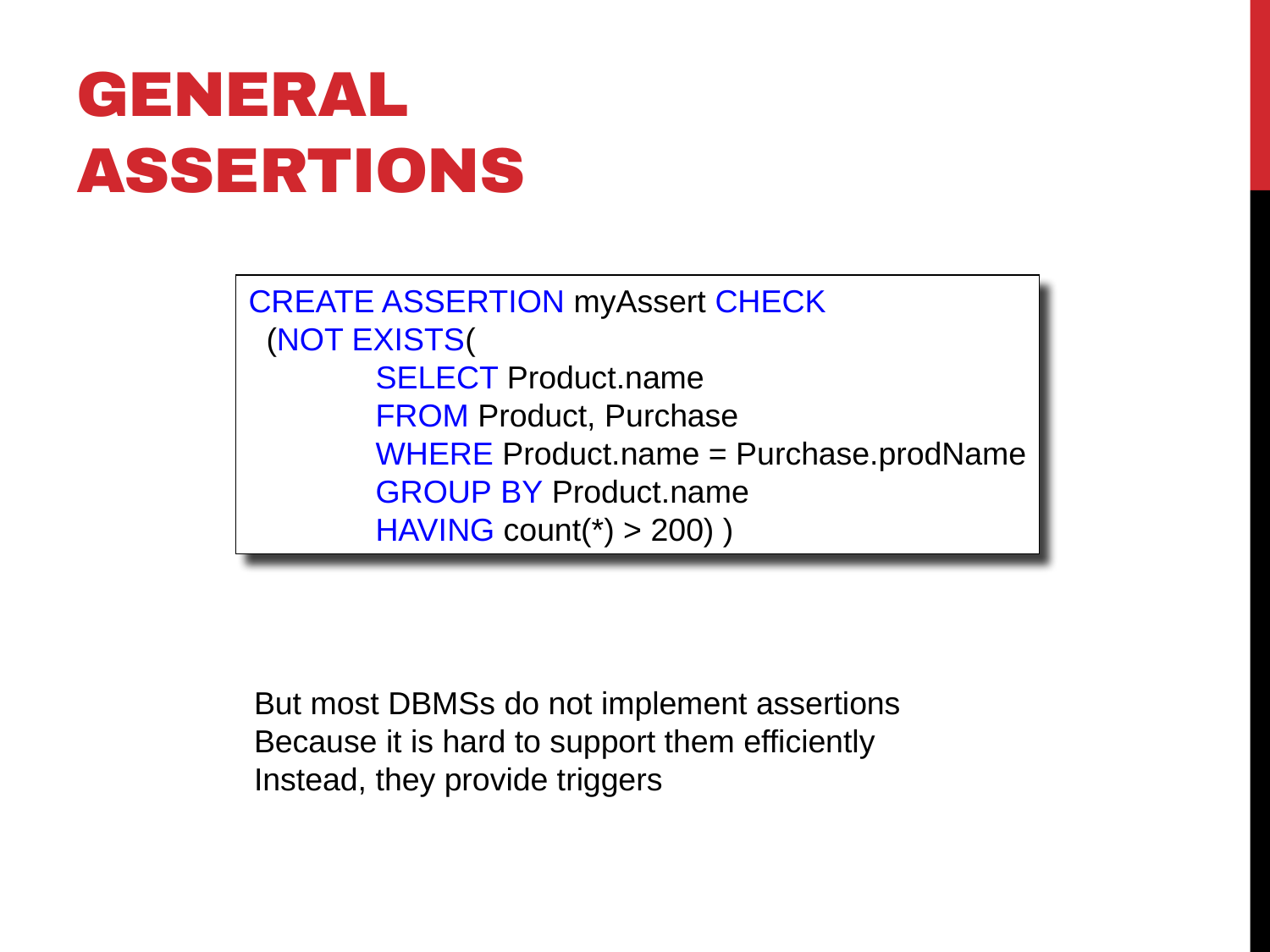

# General Assertions
CREATE ASSERTION myAssert CHECK
  (NOT EXISTS(
	SELECT Product.name
	FROM Product, Purchase
	WHERE Product.name = Purchase.prodName
	GROUP BY Product.name
	HAVING count(*) > 200) )
But most DBMSs do not implement assertions
Because it is hard to support them efficiently
Instead, they provide triggers